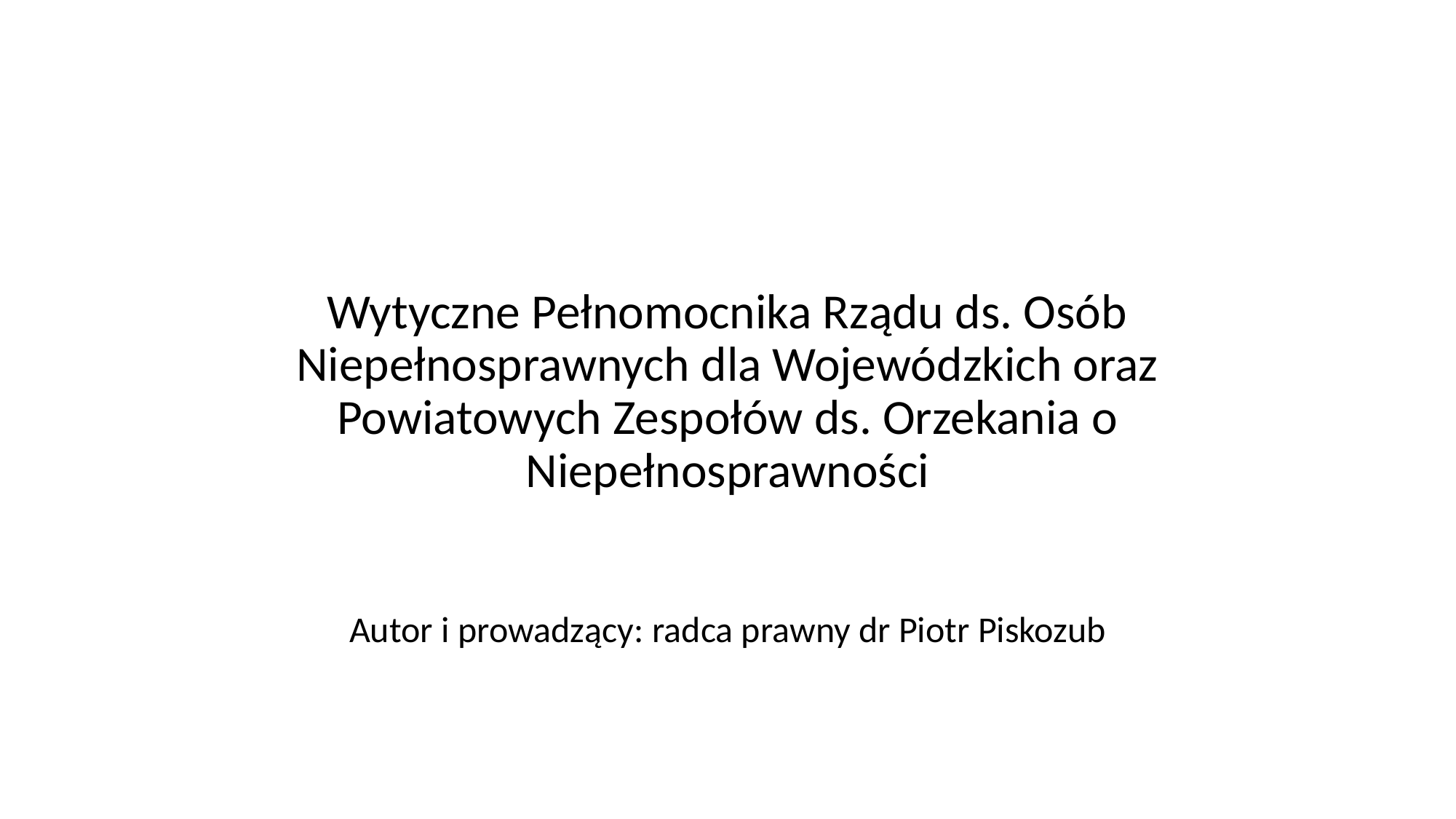

# Wytyczne Pełnomocnika Rządu ds. Osób Niepełnosprawnych dla Wojewódzkich oraz Powiatowych Zespołów ds. Orzekania o Niepełnosprawności

Autor i prowadzący: radca prawny dr Piotr Piskozub